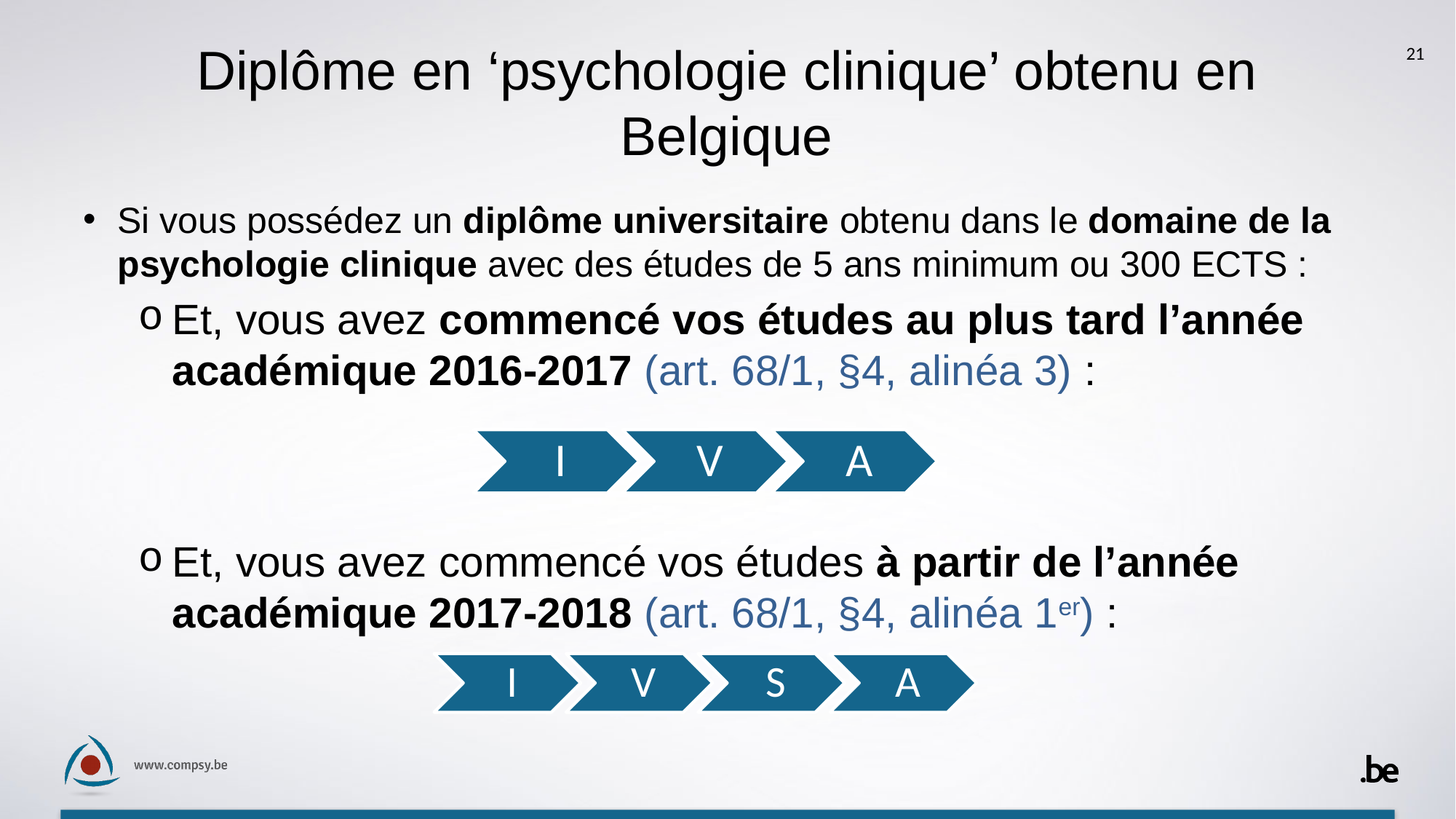

21
# Diplôme en ‘psychologie clinique’ obtenu en Belgique
Si vous possédez un diplôme universitaire obtenu dans le domaine de la psychologie clinique avec des études de 5 ans minimum ou 300 ECTS :
Et, vous avez commencé vos études au plus tard l’année académique 2016-2017 (art. 68/1, §4, alinéa 3) :

Et, vous avez commencé vos études à partir de l’année académique 2017-2018 (art. 68/1, §4, alinéa 1er) :

I
V
A
I
V
S
A